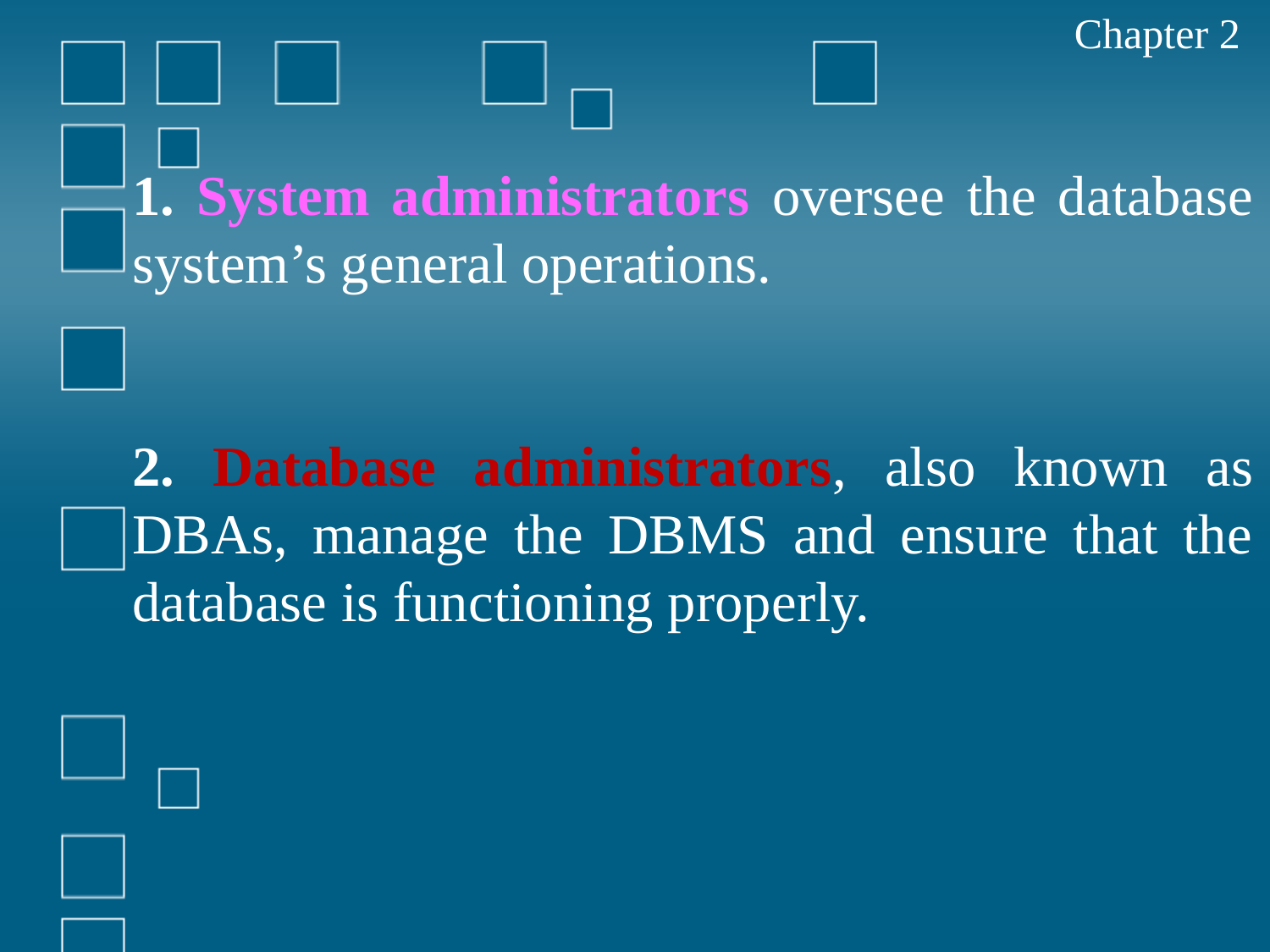

Chapter 2
1. System administrators oversee the database system’s general operations.

2. Database administrators, also known as DBAs, manage the DBMS and ensure that the database is functioning properly.